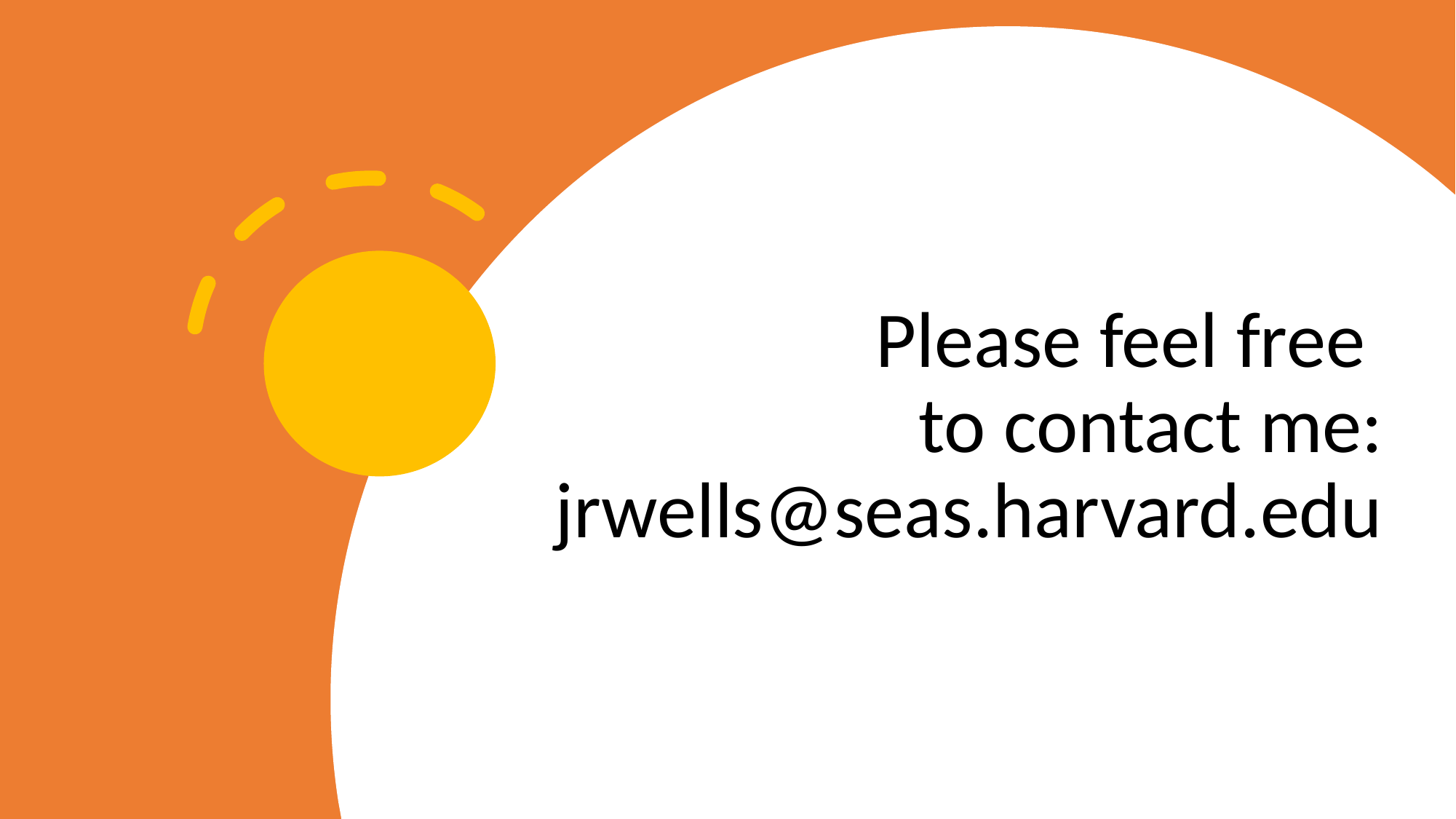

# Please feel free to contact me: jrwells@seas.harvard.edu